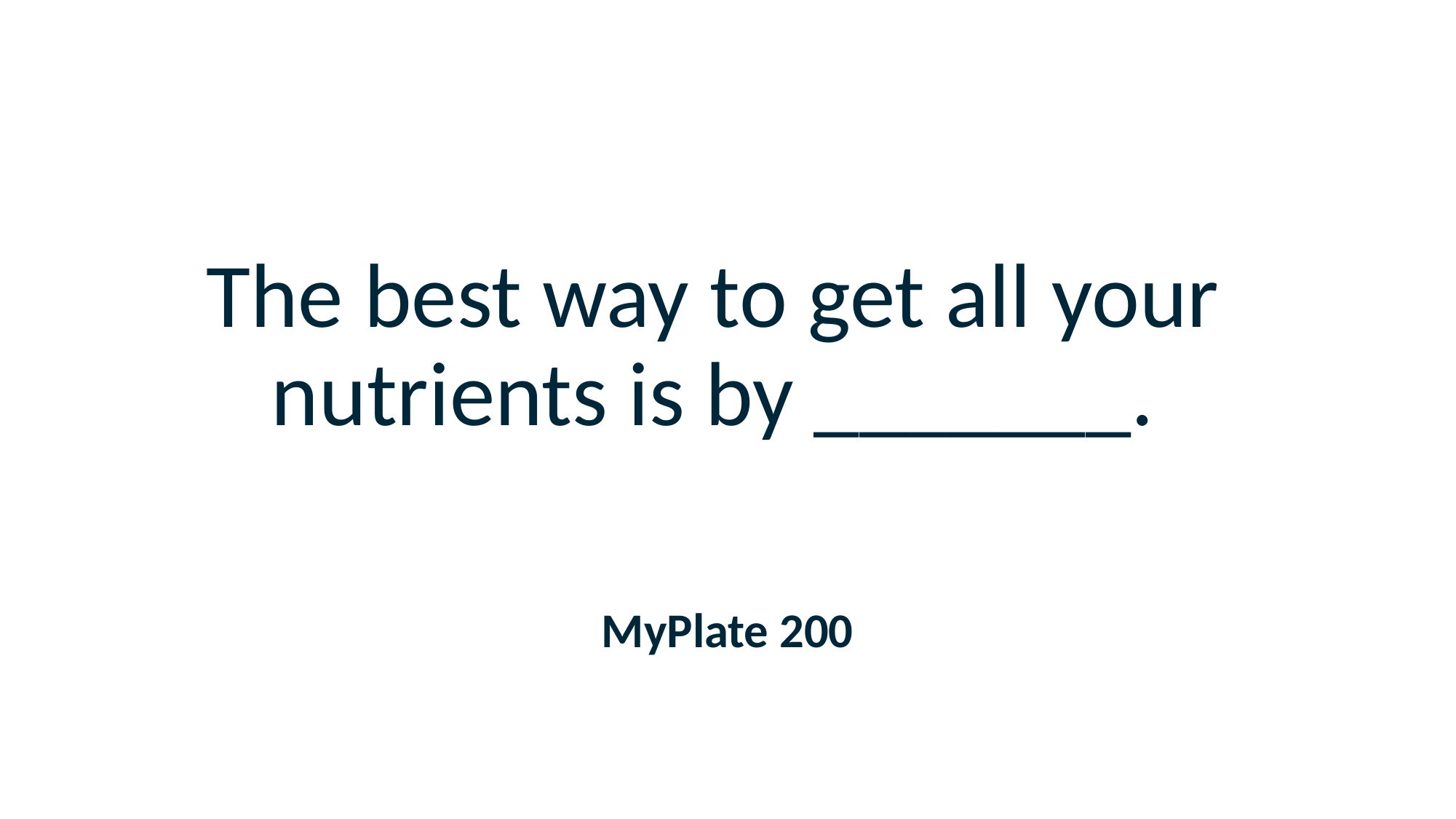

# The best way to get all your nutrients is by _______.
MyPlate 200